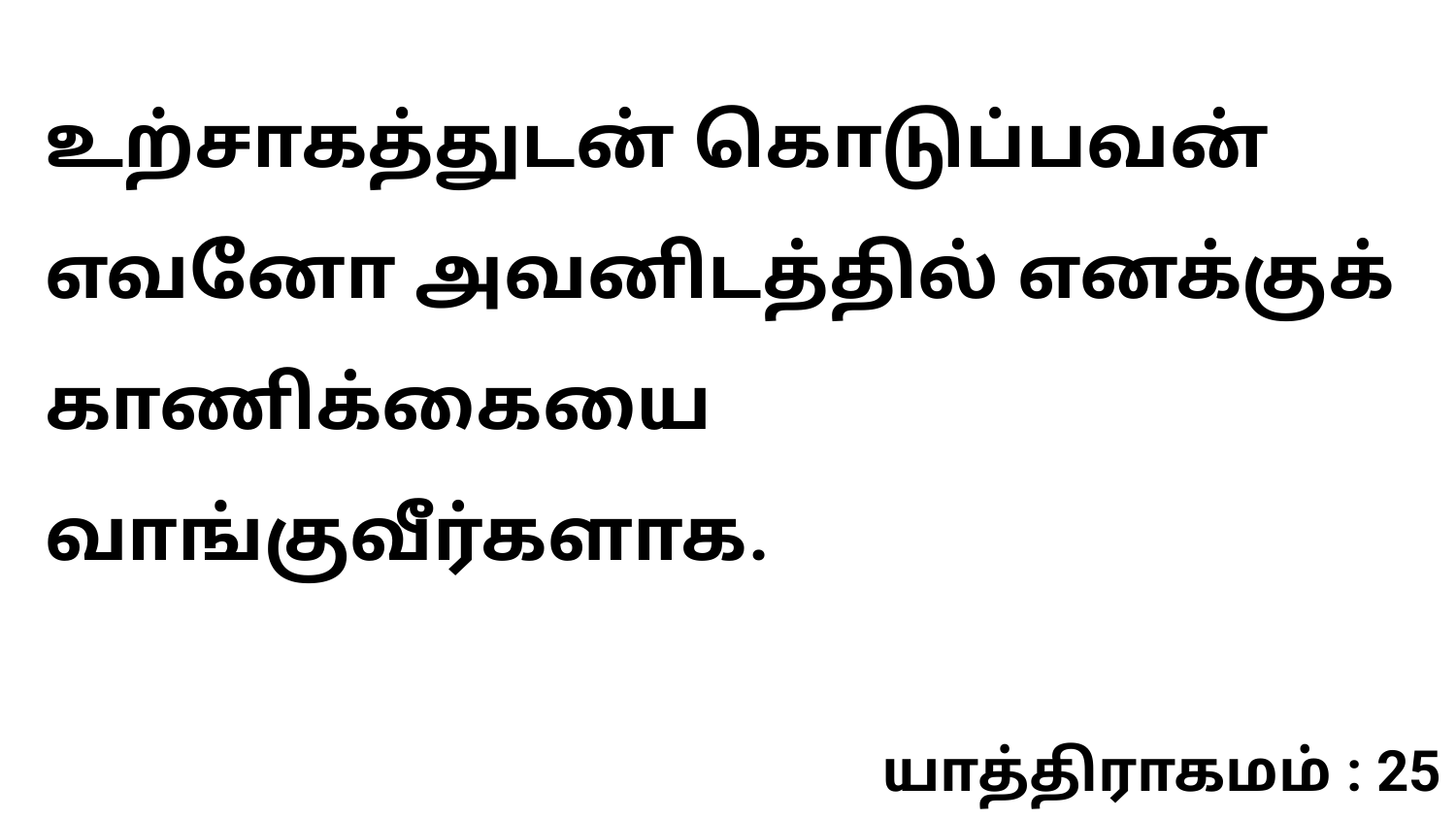

உற்சாகத்துடன் கொடுப்பவன் எவனோ அவனிடத்தில் எனக்குக் காணிக்கையை வாங்குவீர்களாக.
யாத்திராகமம் : 25